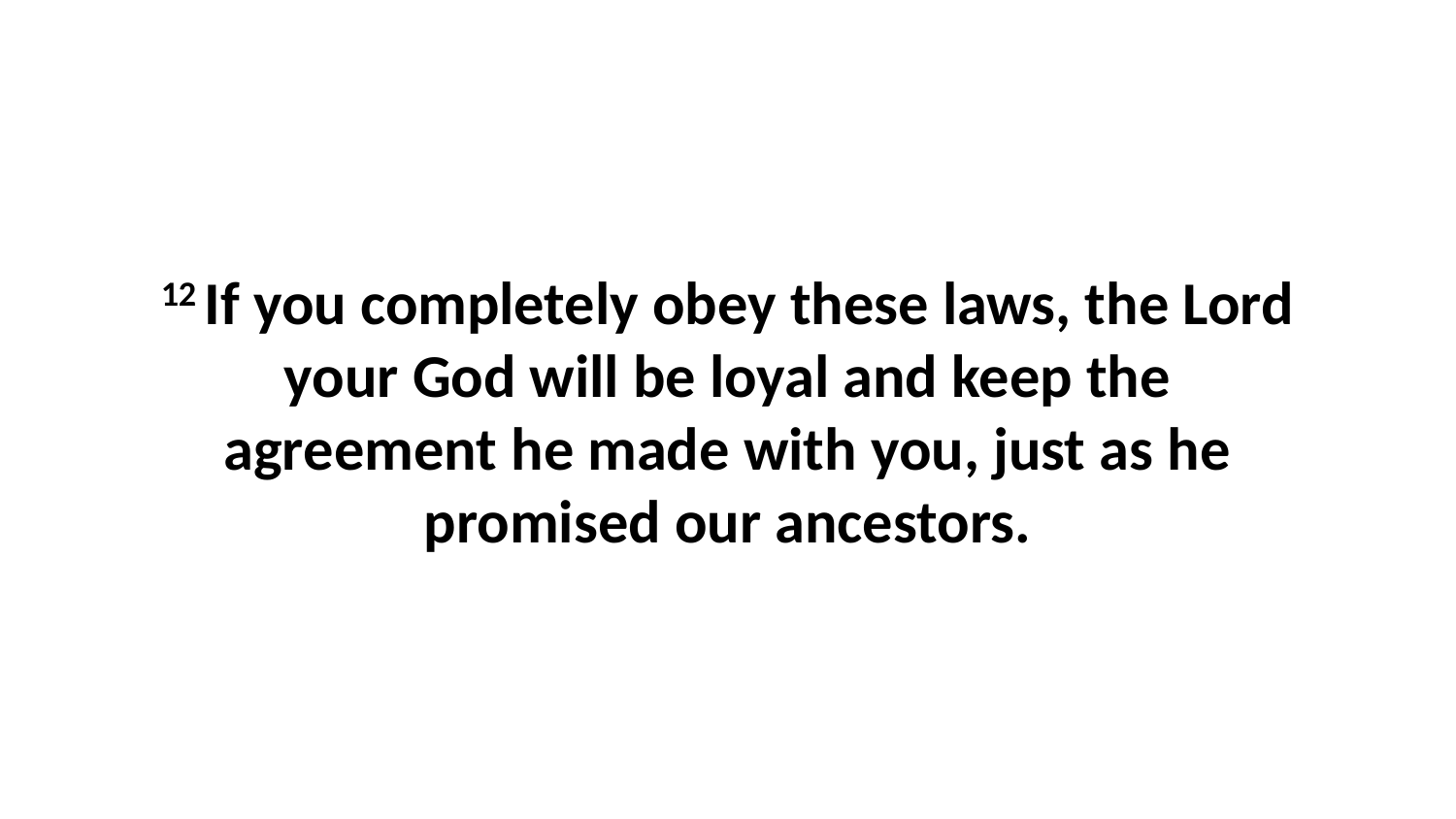

12 If you completely obey these laws, the Lord your God will be loyal and keep the agreement he made with you, just as he promised our ancestors.